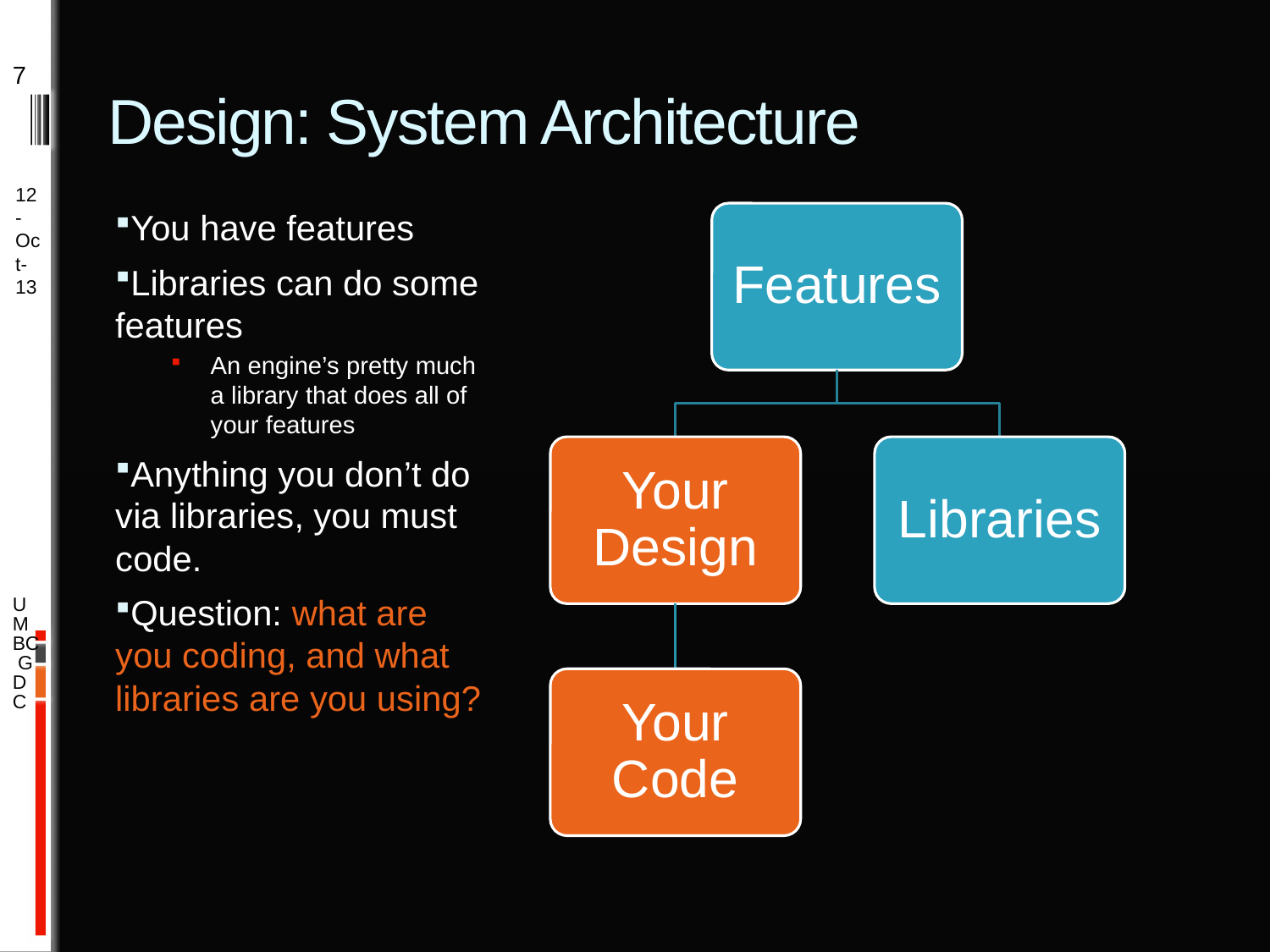

7
# Design: System Architecture
12-Oct-13
You have features
Libraries can do some features
An engine’s pretty much a library that does all of your features
Anything you don’t do via libraries, you must code.
Question: what are you coding, and what libraries are you using?

Features
UMBC GDC

Your Design

Libraries

Your Code